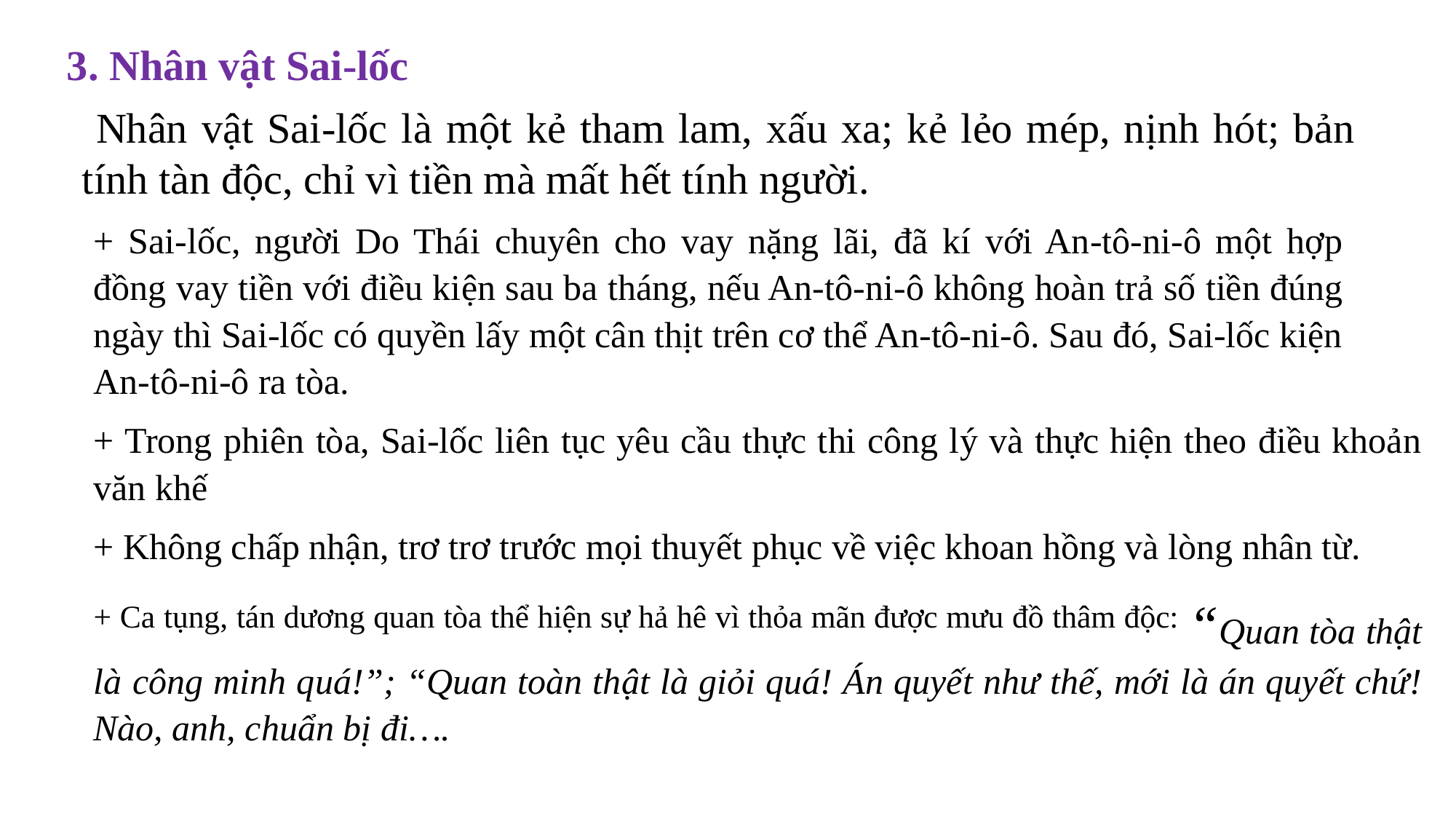

3. Nhân vật Sai-lốc
 Nhân vật Sai-lốc là một kẻ tham lam, xấu xa; kẻ lẻo mép, nịnh hót; bản tính tàn độc, chỉ vì tiền mà mất hết tính người.
+ Sai-lốc, người Do Thái chuyên cho vay nặng lãi, đã kí với An-tô-ni-ô một hợp đồng vay tiền với điều kiện sau ba tháng, nếu An-tô-ni-ô không hoàn trả số tiền đúng ngày thì Sai-lốc có quyền lấy một cân thịt trên cơ thể An-tô-ni-ô. Sau đó, Sai-lốc kiện An-tô-ni-ô ra tòa.
+ Trong phiên tòa, Sai-lốc liên tục yêu cầu thực thi công lý và thực hiện theo điều khoản văn khế
+ Không chấp nhận, trơ trơ trước mọi thuyết phục về việc khoan hồng và lòng nhân từ.
+ Ca tụng, tán dương quan tòa thể hiện sự hả hê vì thỏa mãn được mưu đồ thâm độc: “Quan tòa thật là công minh quá!”; “Quan toàn thật là giỏi quá! Án quyết như thế, mới là án quyết chứ! Nào, anh, chuẩn bị đi….